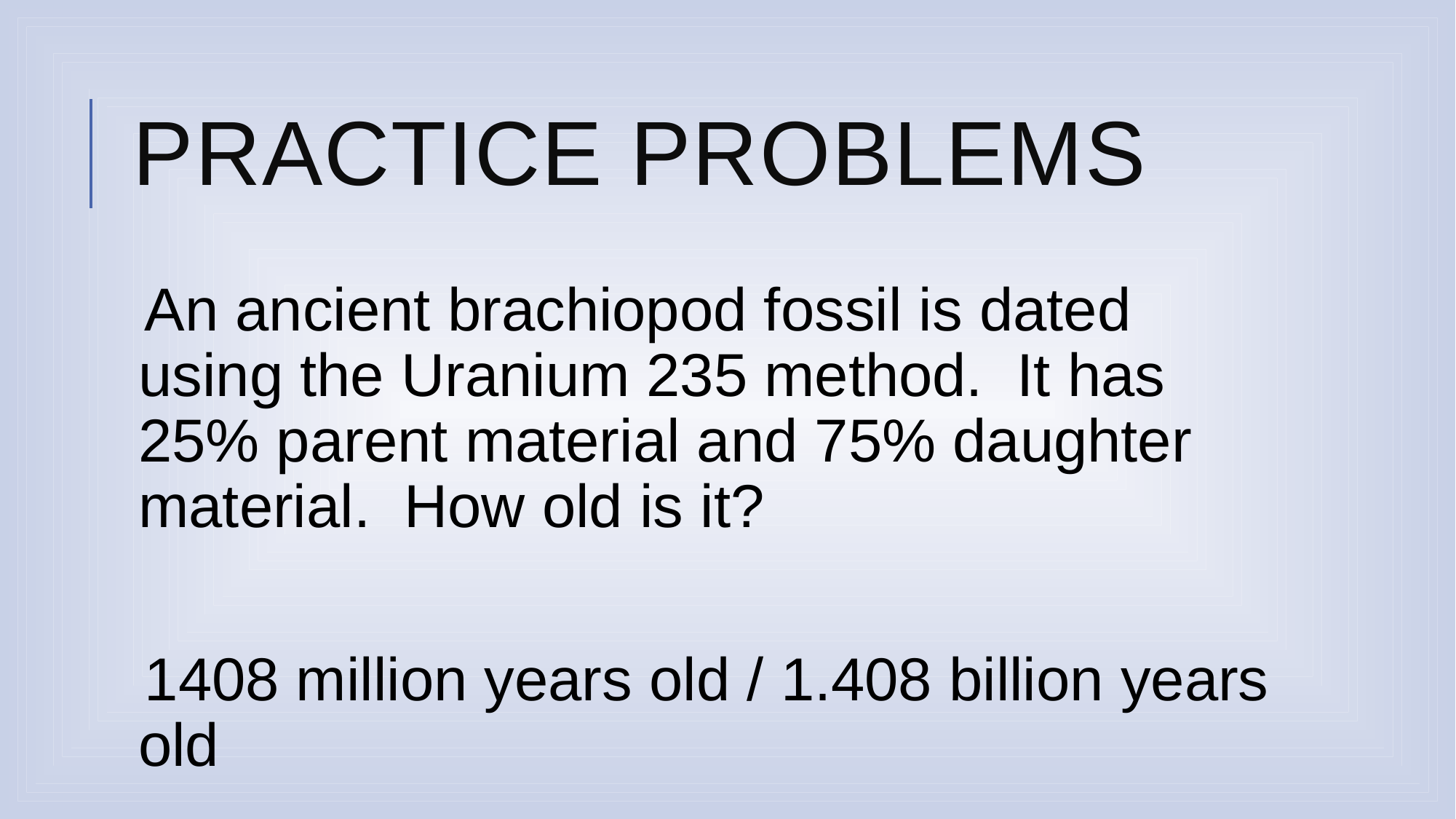

# Practice problems
An ancient brachiopod fossil is dated using the Uranium 235 method.  It has 25% parent material and 75% daughter material.  How old is it?

1408 million years old / 1.408 billion years old